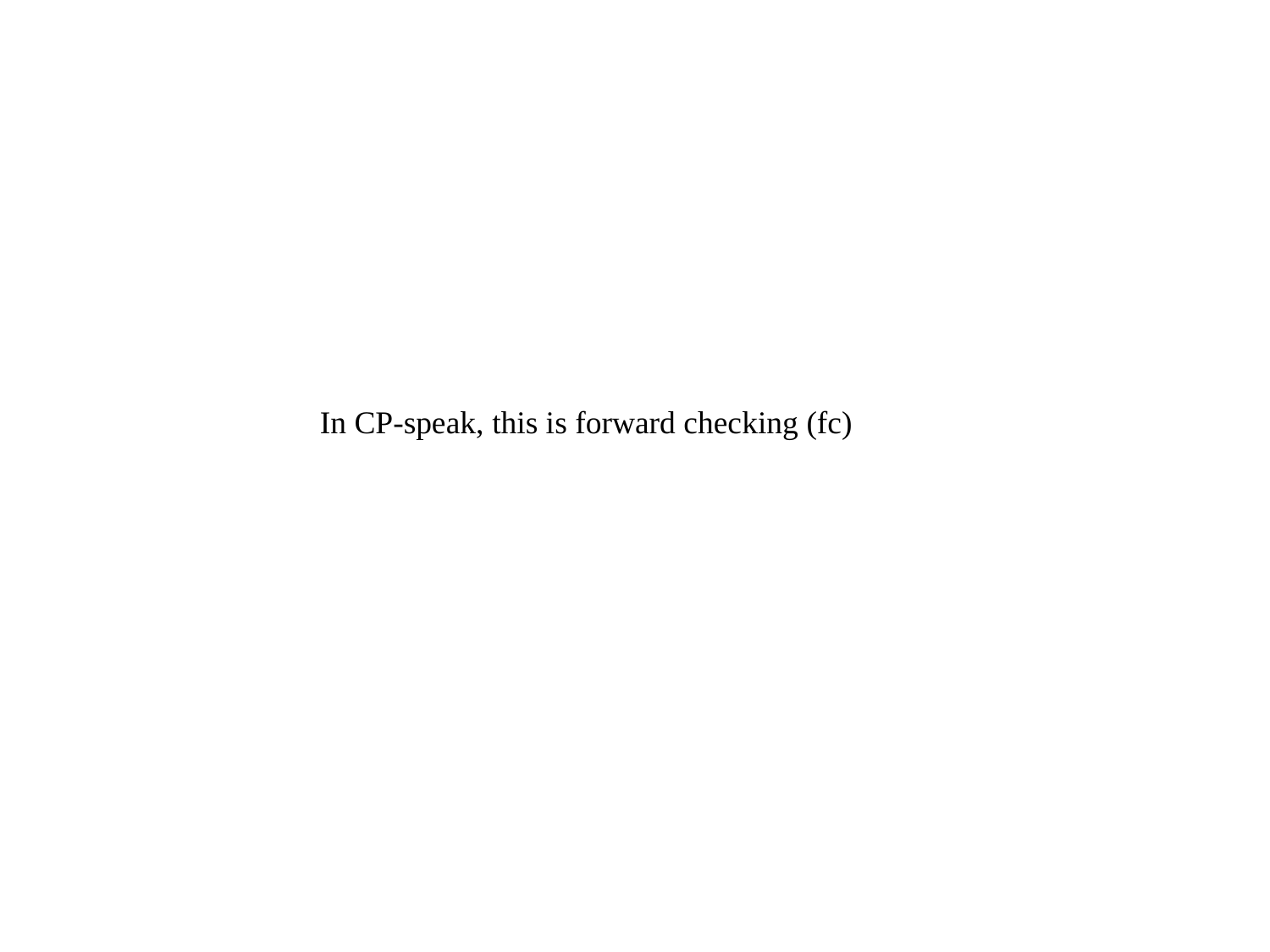

In CP-speak, this is forward checking (fc)